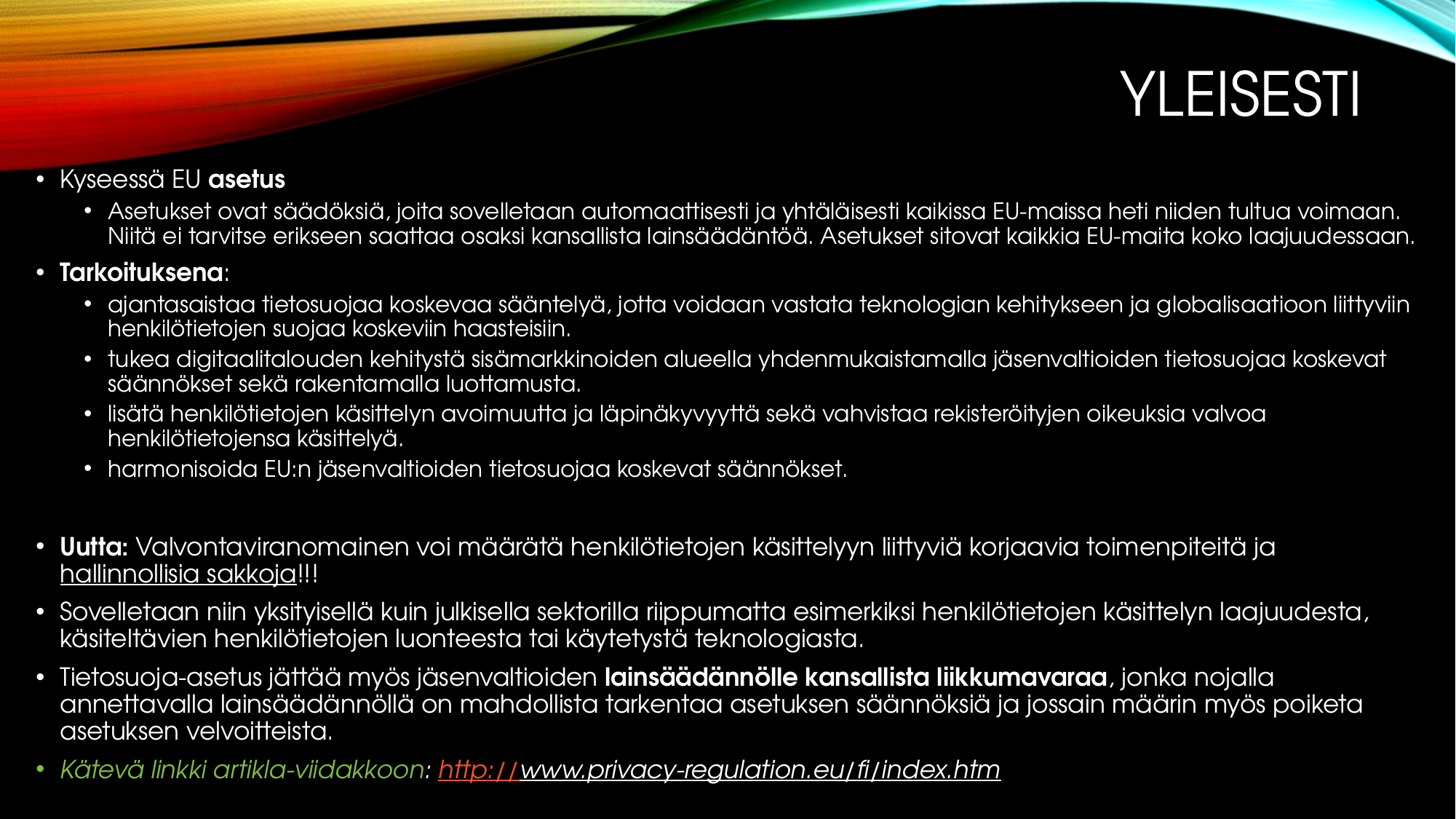

# Yleisesti
Kyseessä EU asetus
Asetukset ovat säädöksiä, joita sovelletaan automaattisesti ja yhtäläisesti kaikissa EU-maissa heti niiden tultua voimaan. Niitä ei tarvitse erikseen saattaa osaksi kansallista lainsäädäntöä. Asetukset sitovat kaikkia EU-maita koko laajuudessaan.
Tarkoituksena:
ajantasaistaa tietosuojaa koskevaa sääntelyä, jotta voidaan vastata teknologian kehitykseen ja globalisaatioon liittyviin henkilötietojen suojaa koskeviin haasteisiin.
tukea digitaalitalouden kehitystä sisämarkkinoiden alueella yhdenmukaistamalla jäsenvaltioiden tietosuojaa koskevat säännökset sekä rakentamalla luottamusta.
lisätä henkilötietojen käsittelyn avoimuutta ja läpinäkyvyyttä sekä vahvistaa rekisteröityjen oikeuksia valvoa henkilötietojensa käsittelyä.
harmonisoida EU:n jäsenvaltioiden tietosuojaa koskevat säännökset.

Uutta: Valvontaviranomainen voi määrätä henkilötietojen käsittelyyn liittyviä korjaavia toimenpiteitä ja hallinnollisia sakkoja!!!
Sovelletaan niin yksityisellä kuin julkisella sektorilla riippumatta esimerkiksi henkilötietojen käsittelyn laajuudesta, käsiteltävien henkilötietojen luonteesta tai käytetystä teknologiasta.
Tietosuoja-asetus jättää myös jäsenvaltioiden lainsäädännölle kansallista liikkumavaraa, jonka nojalla annettavalla lainsäädännöllä on mahdollista tarkentaa asetuksen säännöksiä ja jossain määrin myös poiketa asetuksen velvoitteista.
Kätevä linkki artikla-viidakkoon: http://www.privacy-regulation.eu/fi/index.htm